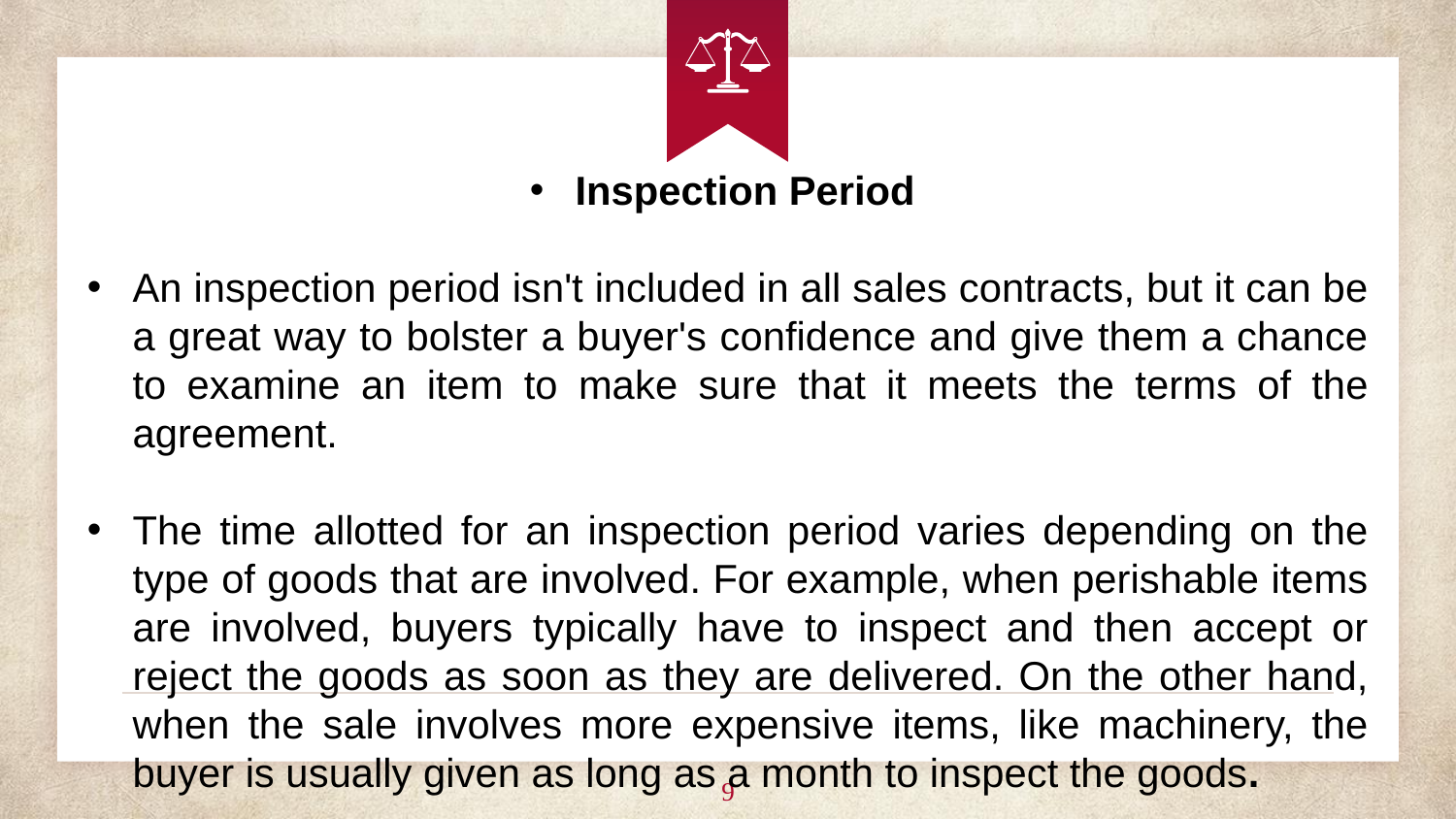

Inspection Period

An inspection period isn't included in all sales contracts, but it can be a great way to bolster a buyer's confidence and give them a chance to examine an item to make sure that it meets the terms of the agreement.

The time allotted for an inspection period varies depending on the type of goods that are involved. For example, when perishable items are involved, buyers typically have to inspect and then accept or reject the goods as soon as they are delivered. On the other hand, when the sale involves more expensive items, like machinery, the buyer is usually given as long as a month to inspect the goods.

9